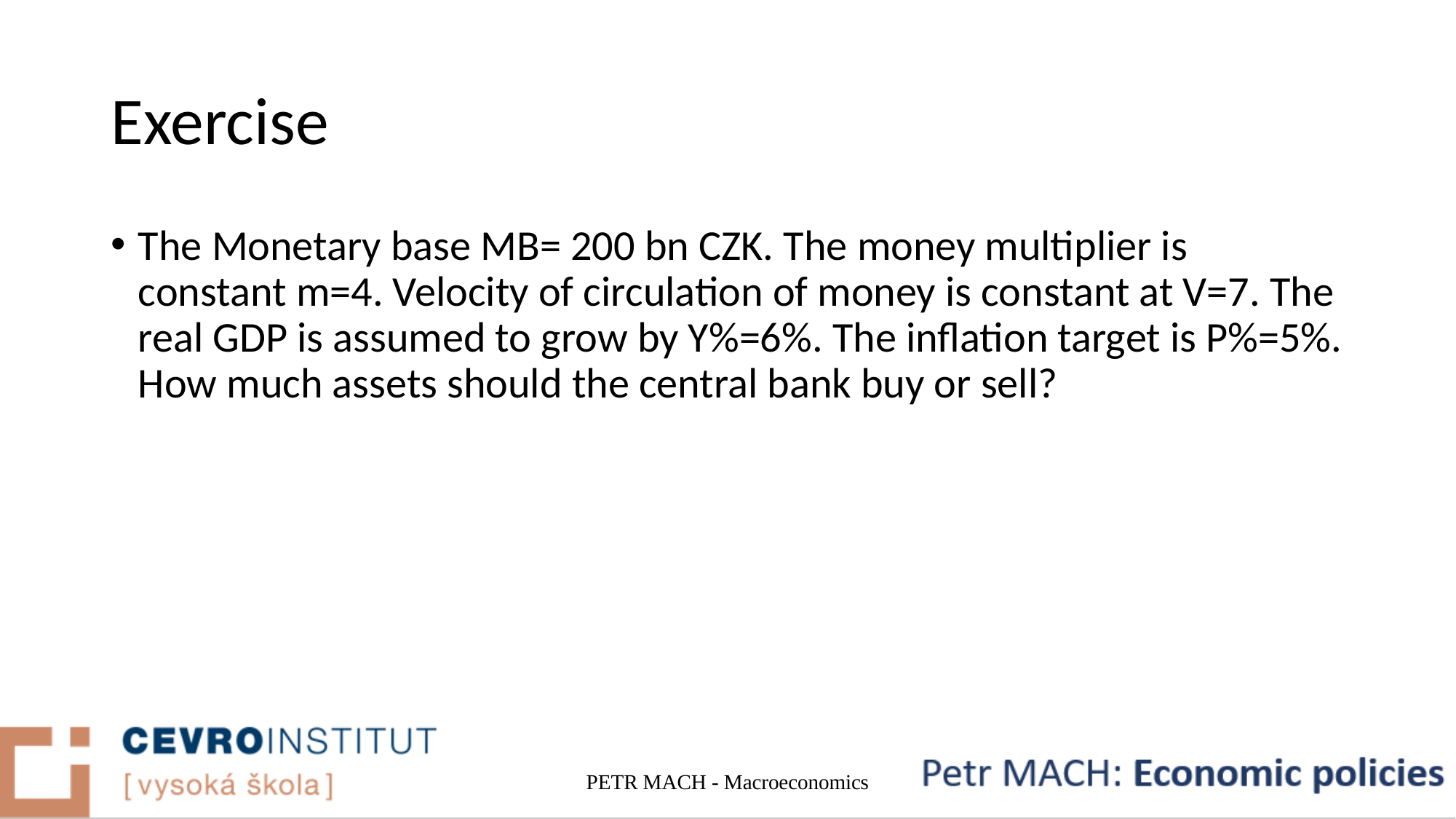

# Exercise
The Monetary base MB= 200 bn CZK. The money multiplier is constant m=4. Velocity of circulation of money is constant at V=7. The real GDP is assumed to grow by Y%=6%. The inflation target is P%=5%. How much assets should the central bank buy or sell?
PETR MACH - Macroeconomics